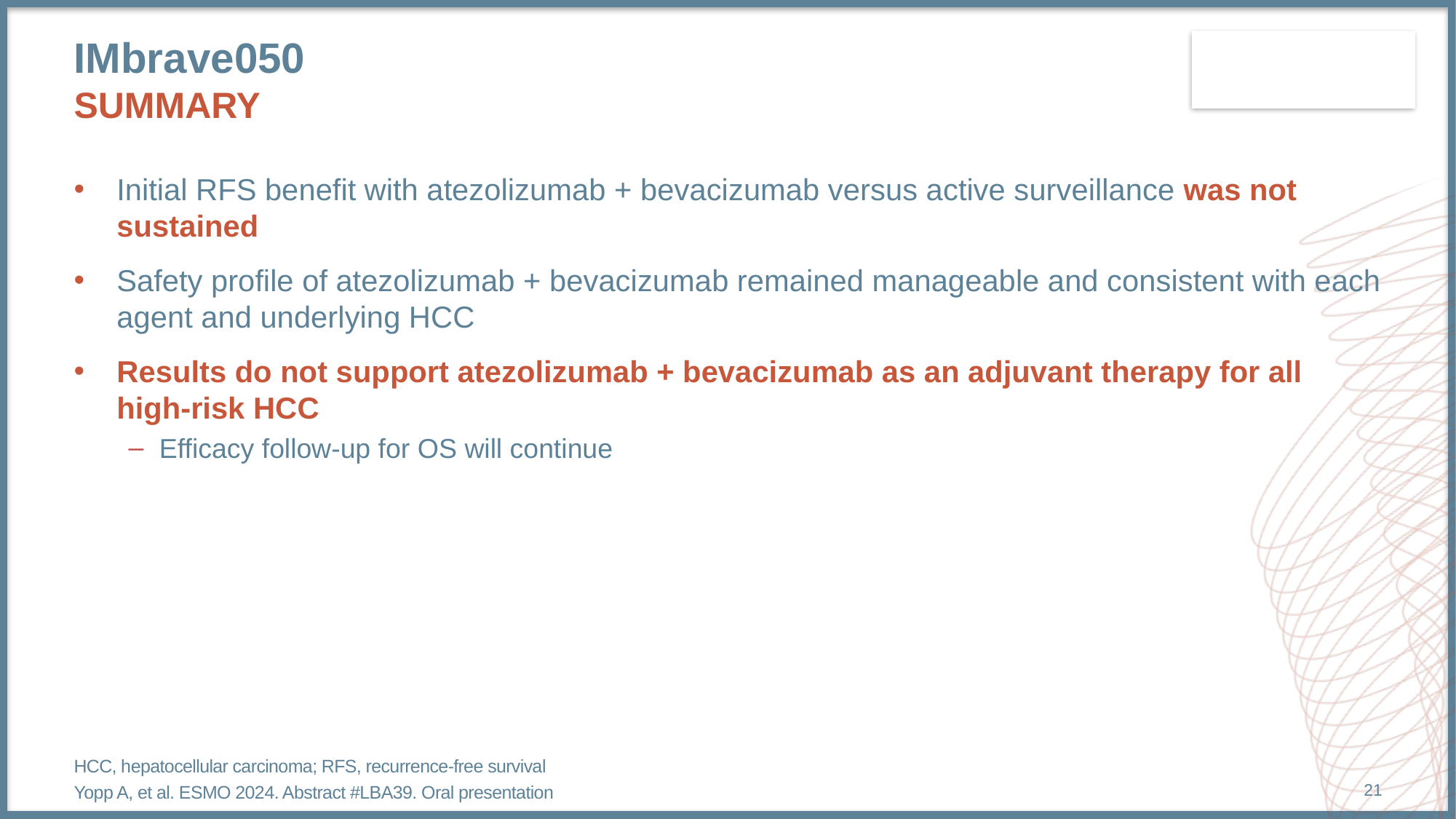

# IMbrave050 summary
Initial RFS benefit with atezolizumab + bevacizumab versus active surveillance was not sustained
Safety profile of atezolizumab + bevacizumab remained manageable and consistent with each agent and underlying HCC
Results do not support atezolizumab + bevacizumab as an adjuvant therapy for all high-risk HCC
Efficacy follow-up for OS will continue
HCC, hepatocellular carcinoma; RFS, recurrence-free survival
Yopp A, et al. ESMO 2024. Abstract #LBA39. Oral presentation
21